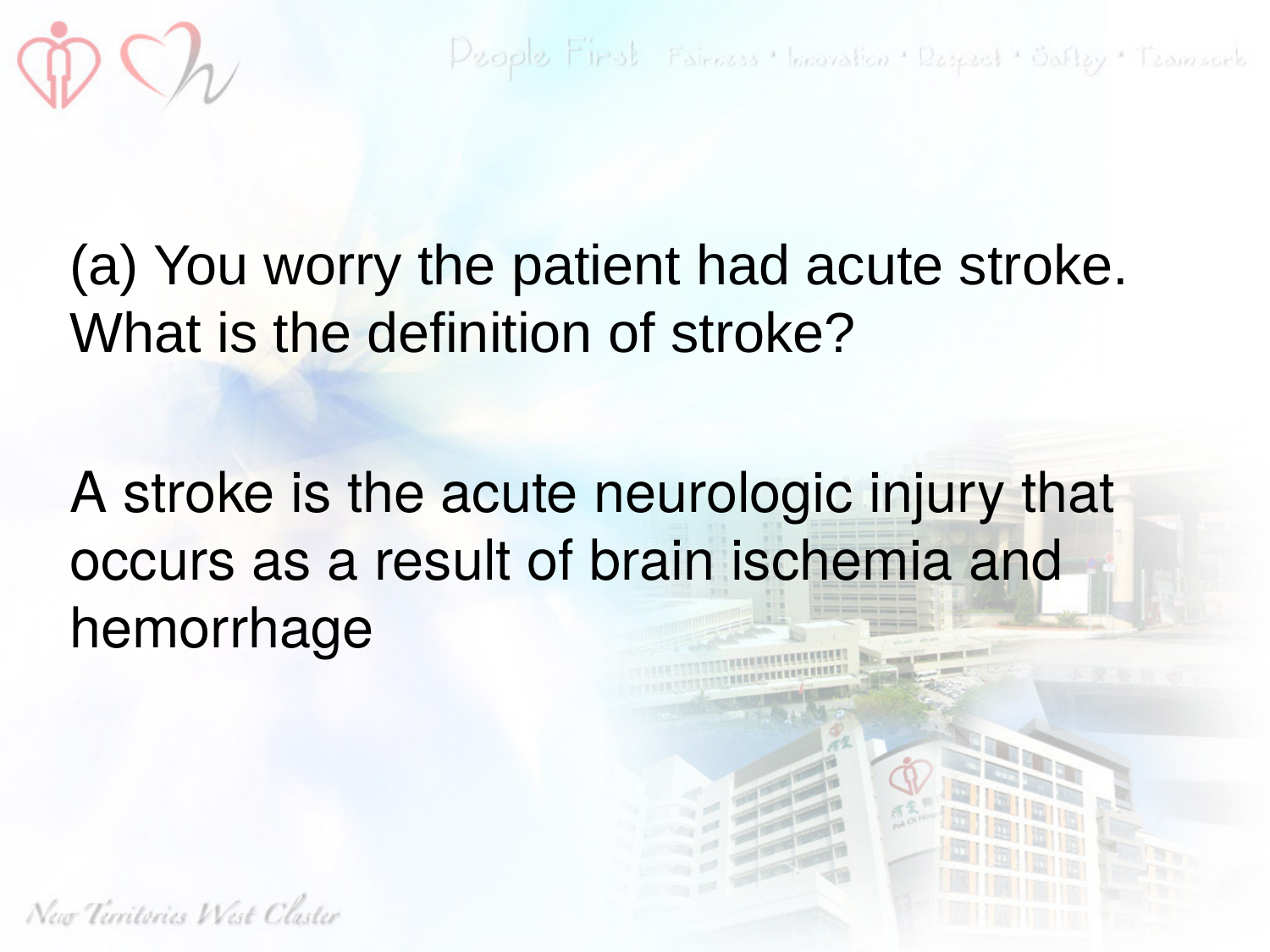

#
(a) You worry the patient had acute stroke. What is the definition of stroke?

A stroke is the acute neurologic injury that occurs as a result of brain ischemia and hemorrhage